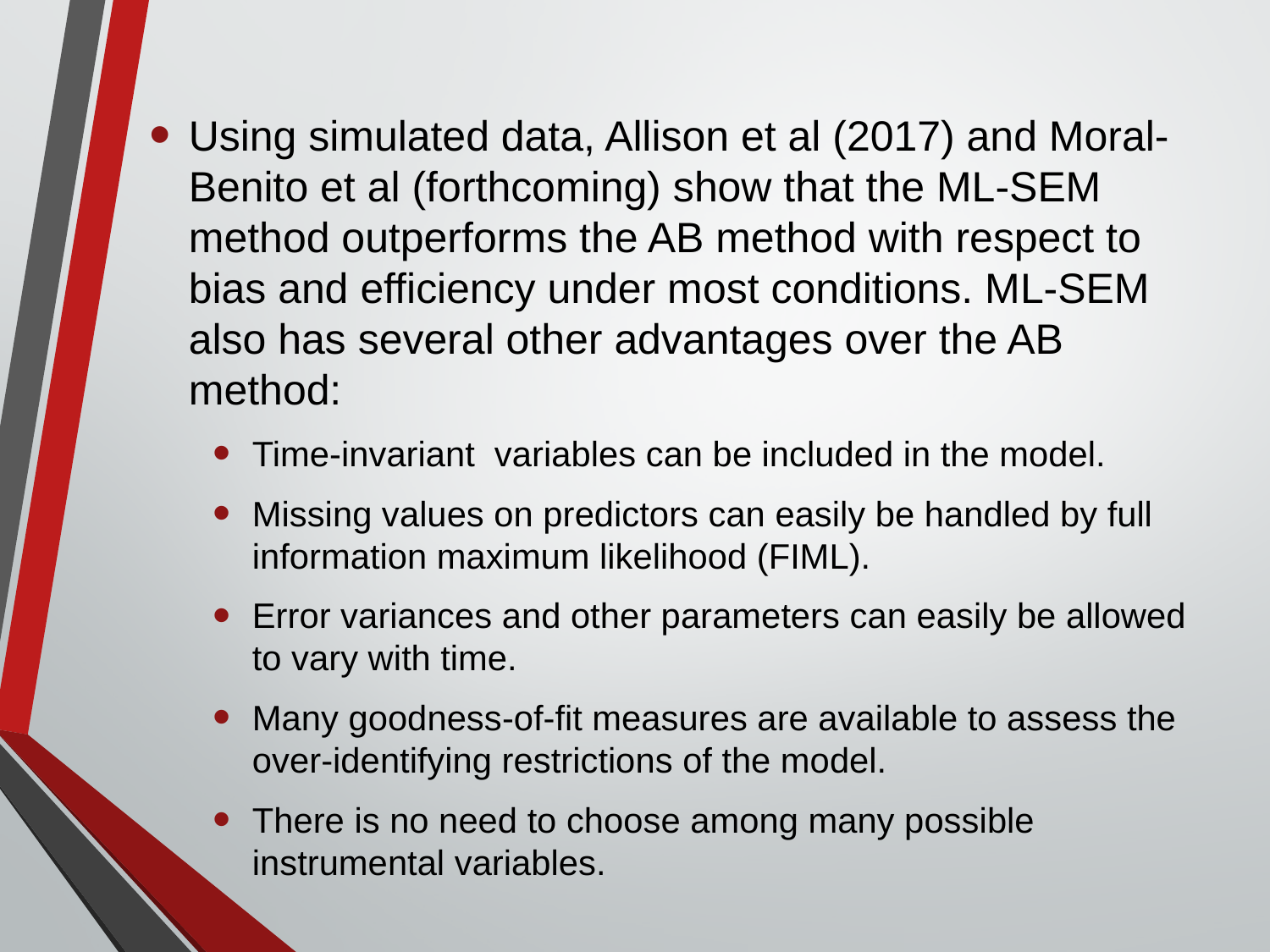

#
Using simulated data, Allison et al (2017) and Moral-Benito et al (forthcoming) show that the ML-SEM method outperforms the AB method with respect to bias and efficiency under most conditions. ML-SEM also has several other advantages over the AB method:
Time-invariant  variables can be included in the model.
Missing values on predictors can easily be handled by full information maximum likelihood (FIML).
Error variances and other parameters can easily be allowed to vary with time.
Many goodness-of-fit measures are available to assess the over-identifying restrictions of the model.
There is no need to choose among many possible instrumental variables.